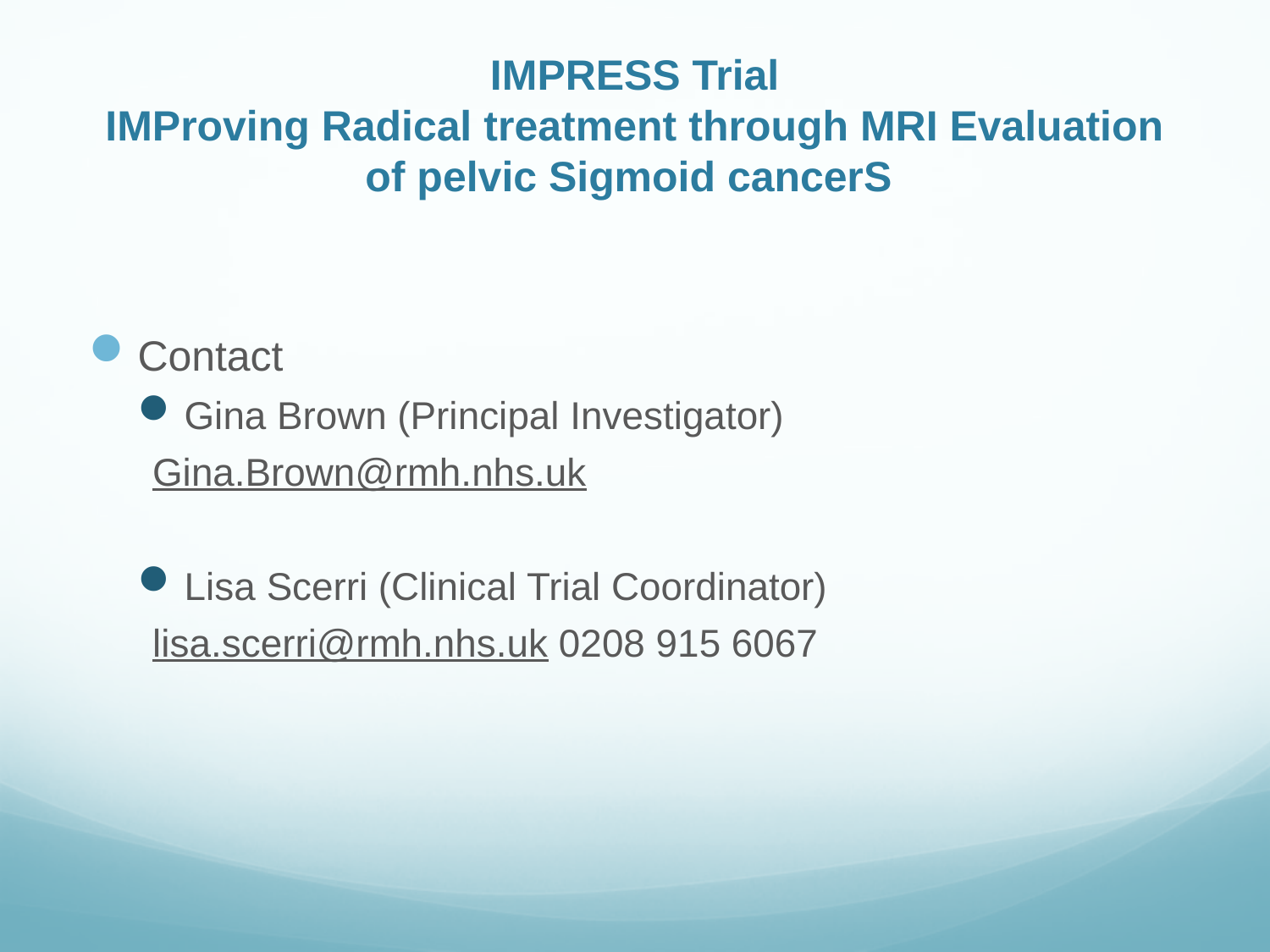

# IMPRESS Trial IMProving Radical treatment through MRI Evaluation of pelvic Sigmoid cancerS
Contact
Gina Brown (Principal Investigator)
Gina.Brown@rmh.nhs.uk

Lisa Scerri (Clinical Trial Coordinator)
lisa.scerri@rmh.nhs.uk 0208 915 6067